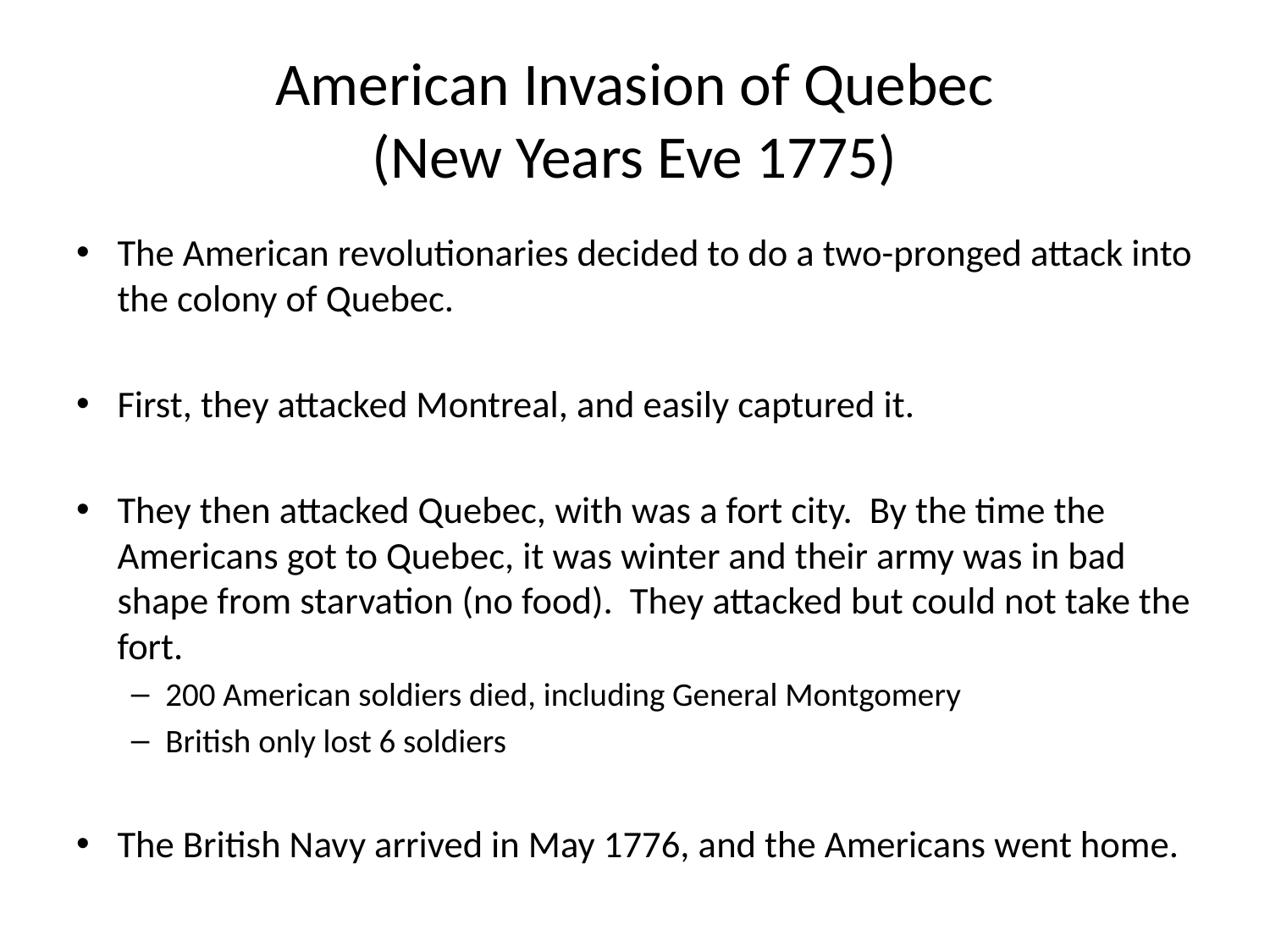

# American Invasion of Quebec (New Years Eve 1775)
The American revolutionaries decided to do a two-pronged attack into the colony of Quebec.

First, they attacked Montreal, and easily captured it.

They then attacked Quebec, with was a fort city.  By the time the Americans got to Quebec, it was winter and their army was in bad shape from starvation (no food).  They attacked but could not take the fort.
200 American soldiers died, including General Montgomery
British only lost 6 soldiers

The British Navy arrived in May 1776, and the Americans went home.